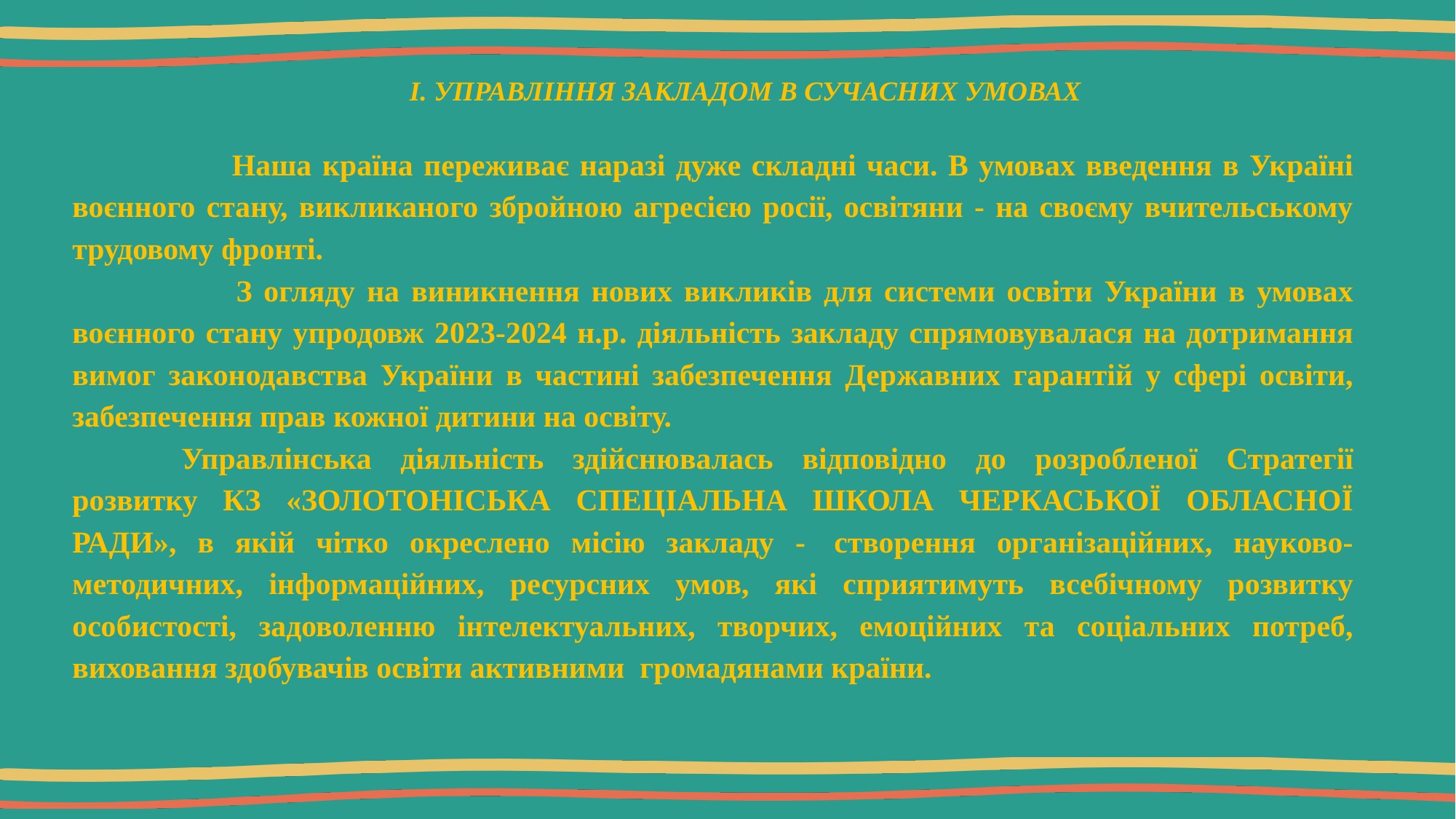

I. УПРАВЛІННЯ ЗАКЛАДОМ В СУЧАСНИХ УМОВАХ

               Наша країна переживає наразі дуже складні часи. В умовах введення в Україні воєнного стану, викликаного збройною агресією росії, освітяни - на своєму вчительському трудовому фронті.
              З огляду на виникнення нових викликів для системи освіти України в умовах воєнного стану упродовж 2023-2024 н.р. діяльність закладу спрямовувалася на дотримання вимог законодавства України в частині забезпечення Державних гарантій у сфері освіти, забезпечення прав кожної дитини на освіту.
 	Управлінська діяльність здійснювалась відповідно до розробленої Стратегії розвитку КЗ «ЗОЛОТОНІСЬКА СПЕЦІАЛЬНА ШКОЛА ЧЕРКАСЬКОЇ ОБЛАСНОЇ РАДИ», в якій чітко окреслено місію закладу -  створення організаційних, науково-методичних, інформаційних, ресурсних умов, які сприятимуть всебічному розвитку особистості, задоволенню інтелектуальних, творчих, емоційних та соціальних потреб, виховання здобувачів освіти активними  громадянами країни.